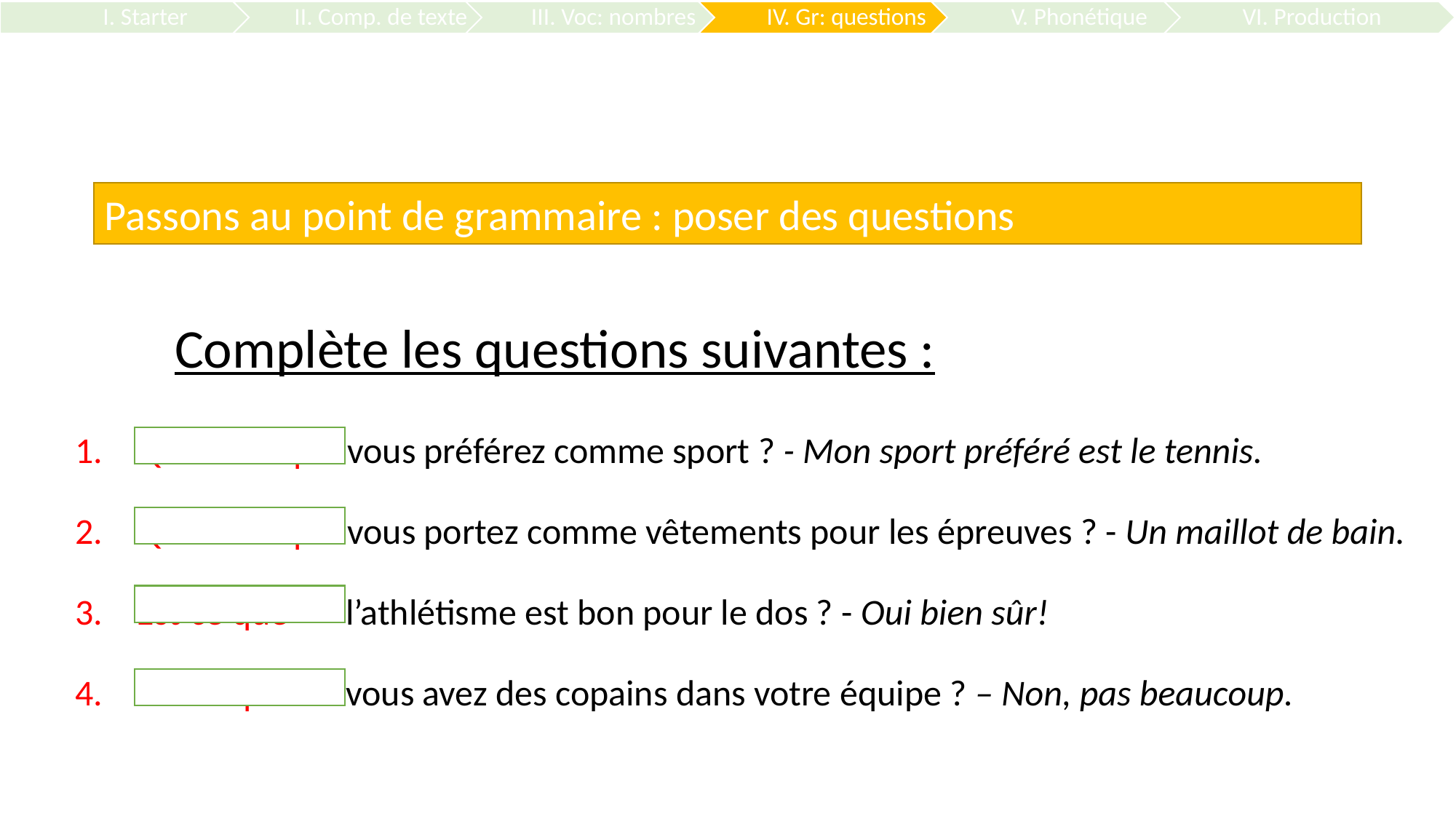

I. Starter
II. Comp. de texte
III. Voc: nombres
IV. Gr: questions
V. Phonétique
VI. Production
Passons au point de grammaire : poser des questions
# Complète les questions suivantes :
Qu’est-ce que vous préférez comme sport ? - Mon sport préféré est le tennis.
Qu’est-ce que vous portez comme vêtements pour les épreuves ? - Un maillot de bain.
Est-ce que       l’athlétisme est bon pour le dos ? - Oui bien sûr!
Est-ce que       vous avez des copains dans votre équipe ? – Non, pas beaucoup.